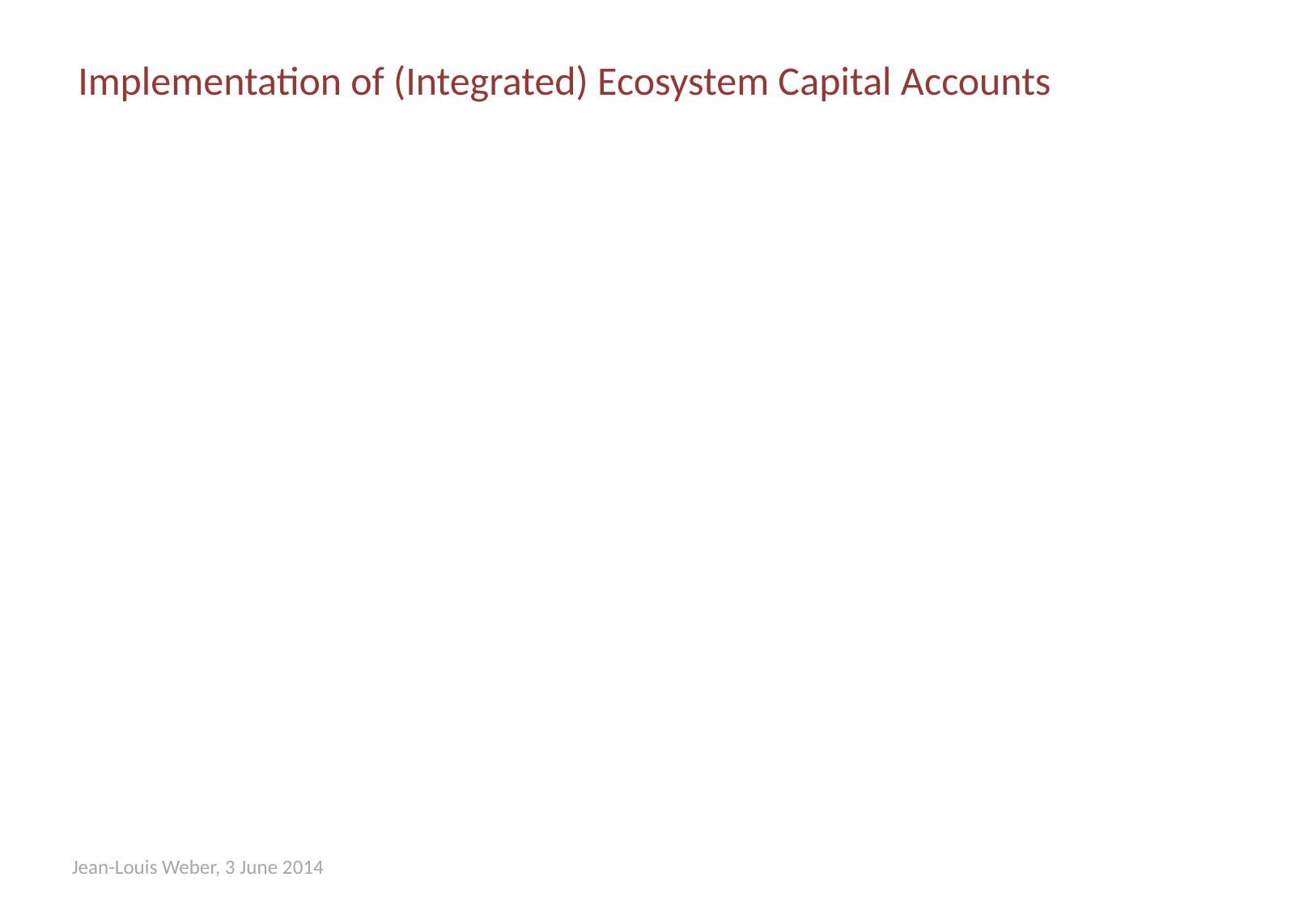

# Implementation of (Integrated) Ecosystem Capital Accounts